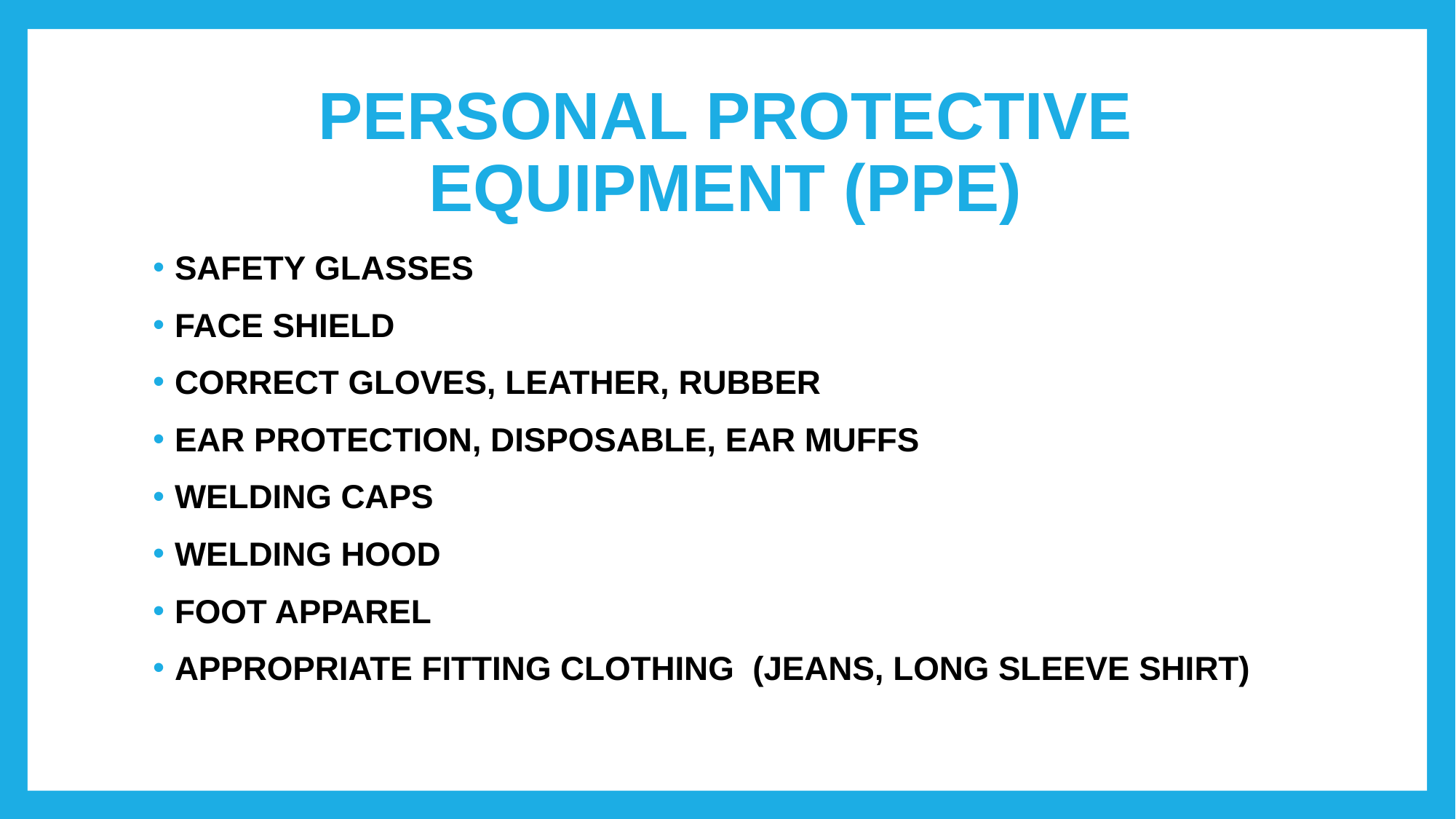

# PERSONAL PROTECTIVE EQUIPMENT (PPE)
SAFETY GLASSES
FACE SHIELD
CORRECT GLOVES, LEATHER, RUBBER
EAR PROTECTION, DISPOSABLE, EAR MUFFS
WELDING CAPS
WELDING HOOD
FOOT APPAREL
APPROPRIATE FITTING CLOTHING  (JEANS, LONG SLEEVE SHIRT)